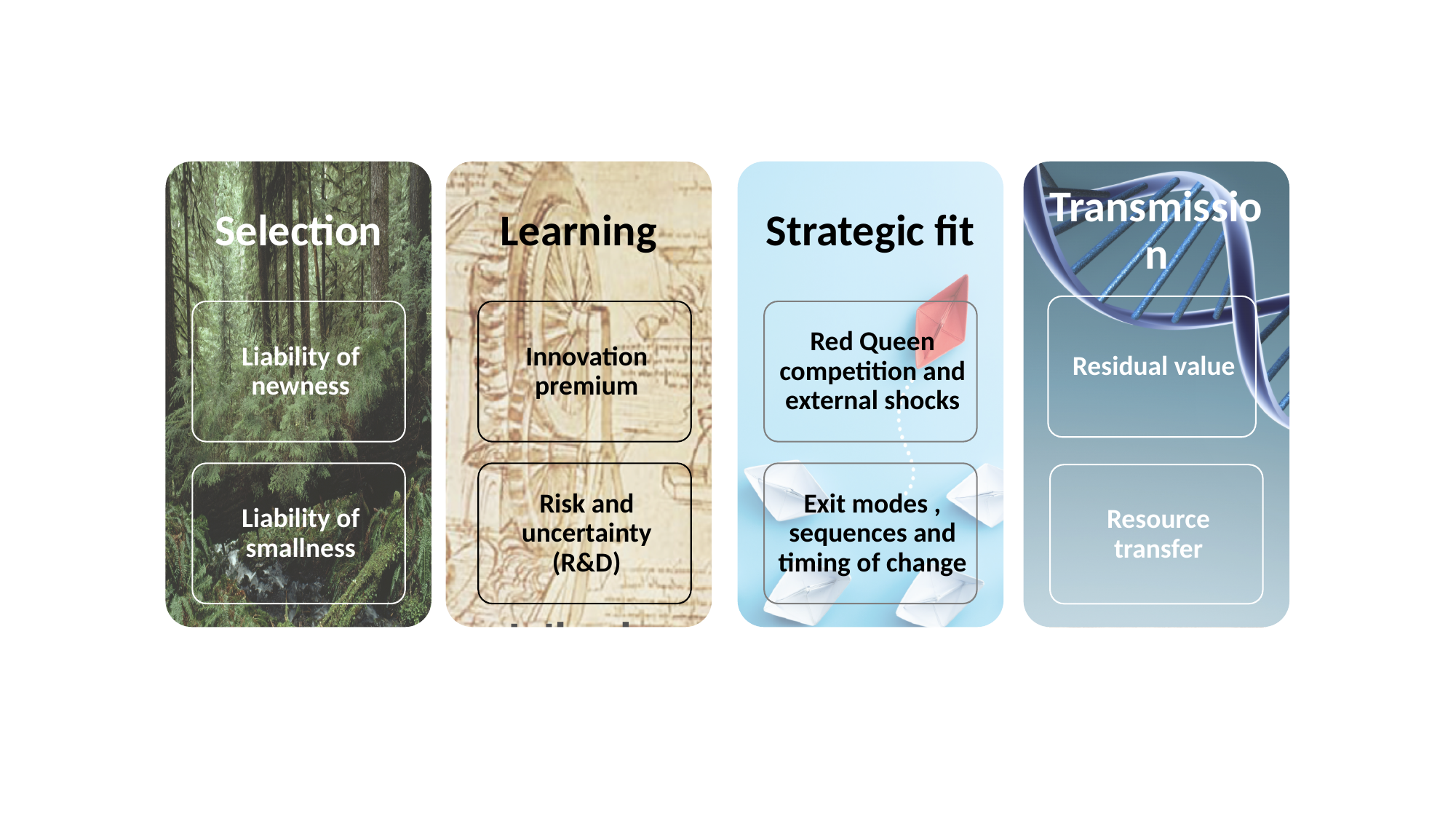

Selection
Liability of newness
Liability of smallness
Learning
Innovation premium
Risk and uncertainty (R&D)
Strategic fit
Red Queen competition and external shocks
Exit modes , sequences and timing of change
Transmission
Residual value
Resource transfer